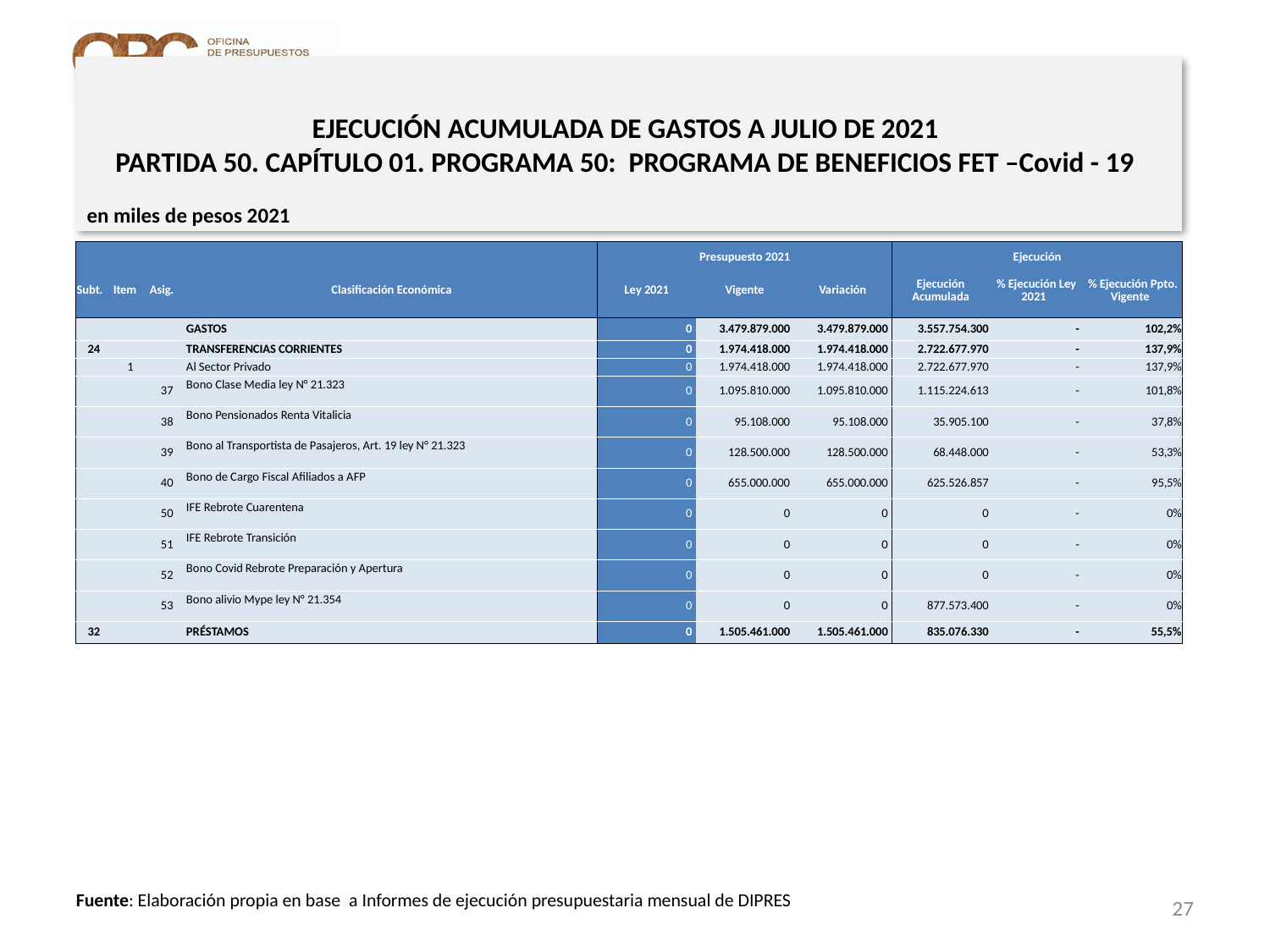

# EJECUCIÓN ACUMULADA DE GASTOS A JULIO DE 2021 PARTIDA 50. CAPÍTULO 01. PROGRAMA 50:  PROGRAMA DE BENEFICIOS FET –Covid - 19
en miles de pesos 2021
|  |  |  |  | Presupuesto 2021 |  |  | Ejecución |  |  |
| --- | --- | --- | --- | --- | --- | --- | --- | --- | --- |
| Subt. | Item | Asig. | Clasificación Económica | Ley 2021 | Vigente | Variación | Ejecución Acumulada | % Ejecución Ley 2021 | % Ejecución Ppto. Vigente |
|  |  |  | GASTOS | 0 | 3.479.879.000 | 3.479.879.000 | 3.557.754.300 | - | 102,2% |
| 24 |  |  | TRANSFERENCIAS CORRIENTES | 0 | 1.974.418.000 | 1.974.418.000 | 2.722.677.970 | - | 137,9% |
|  | 1 |  | Al Sector Privado | 0 | 1.974.418.000 | 1.974.418.000 | 2.722.677.970 | - | 137,9% |
|  |  | 37 | Bono Clase Media ley N° 21.323 | 0 | 1.095.810.000 | 1.095.810.000 | 1.115.224.613 | - | 101,8% |
|  |  | 38 | Bono Pensionados Renta Vitalicia | 0 | 95.108.000 | 95.108.000 | 35.905.100 | - | 37,8% |
|  |  | 39 | Bono al Transportista de Pasajeros, Art. 19 ley N° 21.323 | 0 | 128.500.000 | 128.500.000 | 68.448.000 | - | 53,3% |
|  |  | 40 | Bono de Cargo Fiscal Afiliados a AFP | 0 | 655.000.000 | 655.000.000 | 625.526.857 | - | 95,5% |
|  |  | 50 | IFE Rebrote Cuarentena | 0 | 0 | 0 | 0 | - | 0% |
|  |  | 51 | IFE Rebrote Transición | 0 | 0 | 0 | 0 | - | 0% |
|  |  | 52 | Bono Covid Rebrote Preparación y Apertura | 0 | 0 | 0 | 0 | - | 0% |
|  |  | 53 | Bono alivio Mype ley N° 21.354 | 0 | 0 | 0 | 877.573.400 | - | 0% |
| 32 |  |  | PRÉSTAMOS | 0 | 1.505.461.000 | 1.505.461.000 | 835.076.330 | - | 55,5% |
27